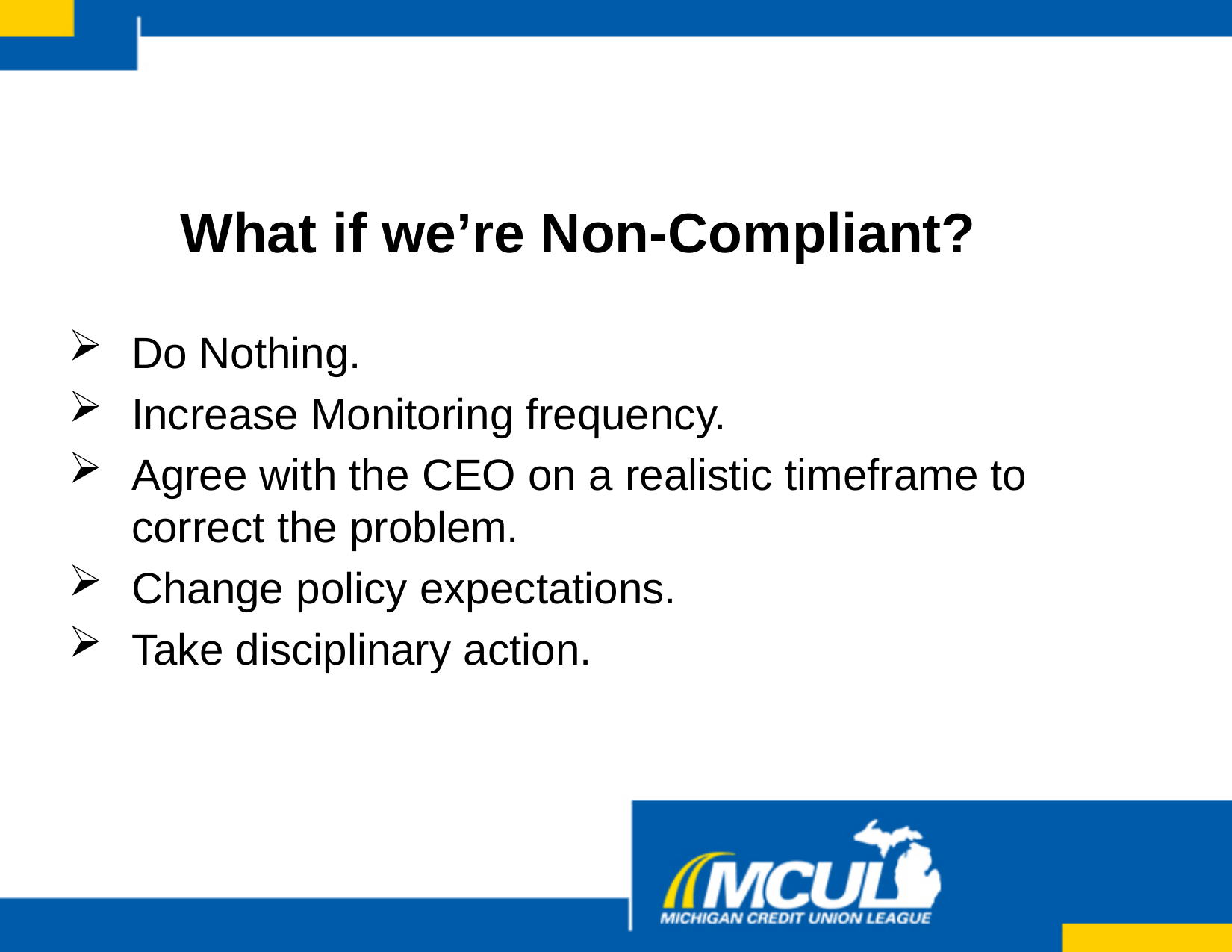

# What if we’re Non-Compliant?

Do Nothing.
Increase Monitoring frequency.
Agree with the CEO on a realistic timeframe to correct the problem.
Change policy expectations.
Take disciplinary action.